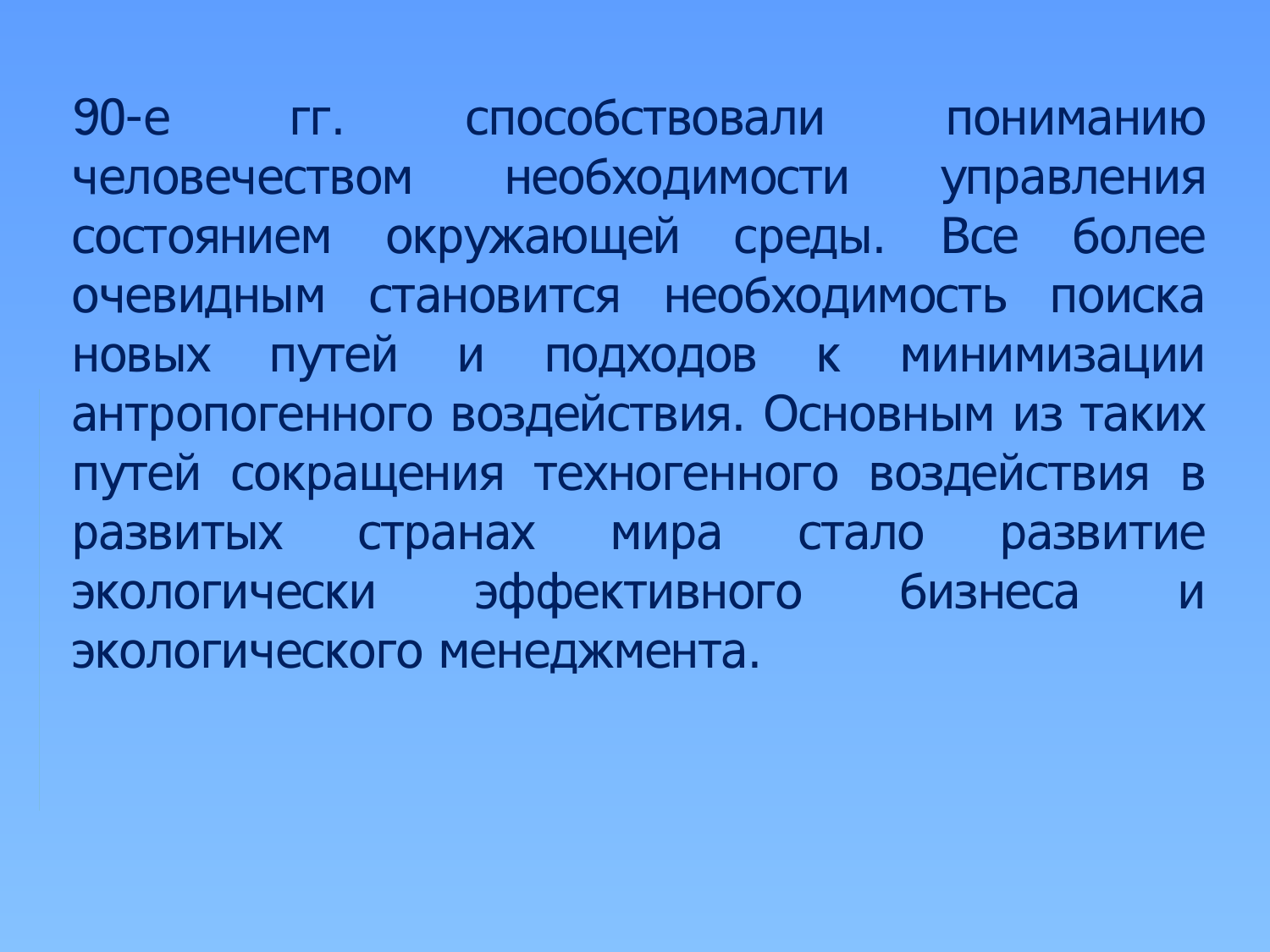

90-е гг. способствовали пониманию человечеством необходимости управления состоянием окружающей среды. Все более очевидным становится необходимость поиска новых путей и подходов к минимизации антропогенного воздействия. Основным из таких путей сокращения техногенного воздействия в развитых странах мира стало развитие экологически эффективного бизнеса и экологического менеджмента.